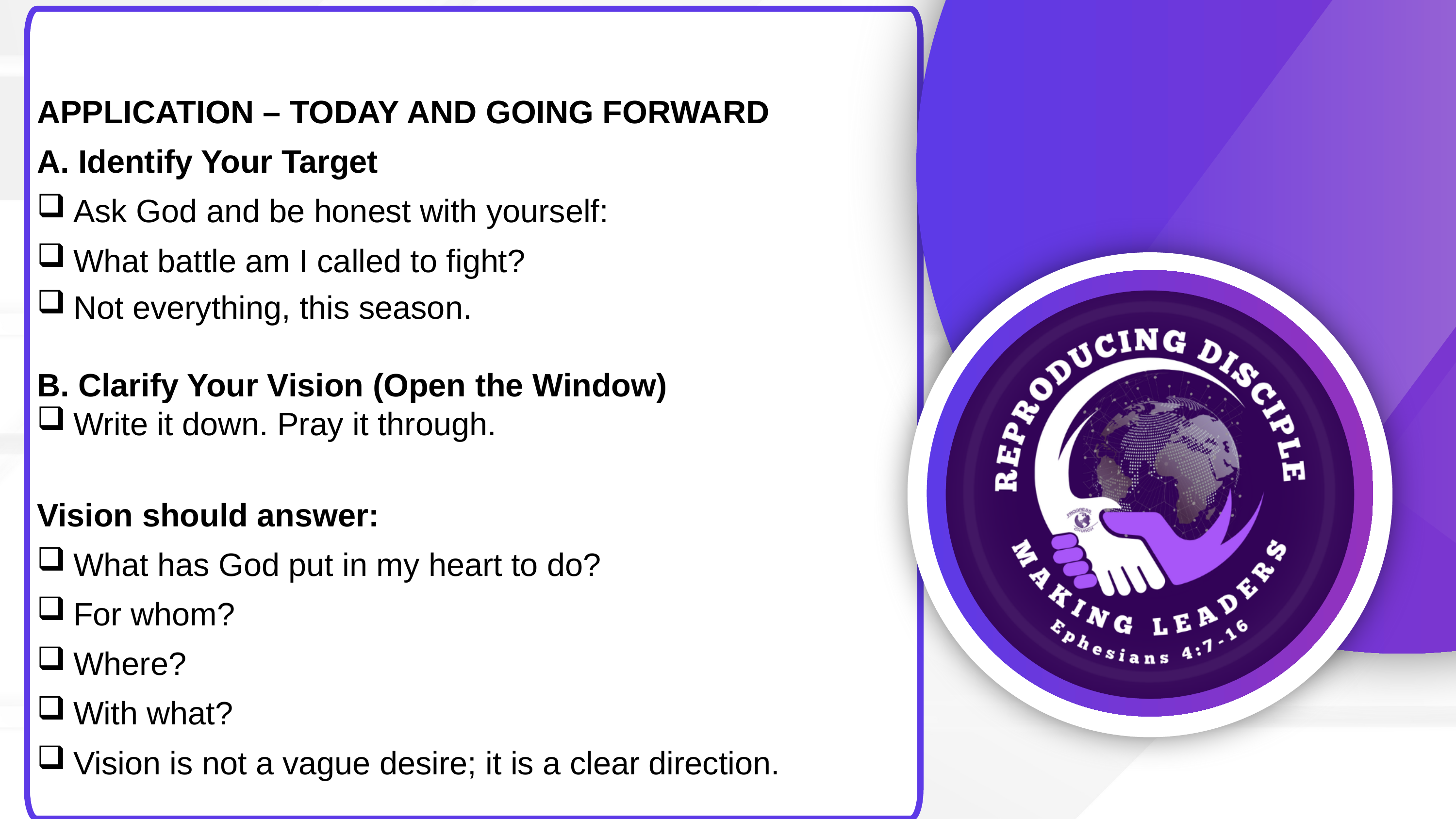

APPLICATION – TODAY AND GOING FORWARD
A. Identify Your Target
Ask God and be honest with yourself:
What battle am I called to fight?
Not everything, this season.

B. Clarify Your Vision (Open the Window)
Write it down. Pray it through.

Vision should answer:
What has God put in my heart to do?
For whom?
Where?
With what?
Vision is not a vague desire; it is a clear direction.

1. Surrender Your Hands to God

2. Offer Him your abilities, your schedules, your skills, your influence.

3. Pick Up the Bow in Obedience

4. Identify a specific area where you have delayed doing what you know God has asked.

5. Aim at Your Real Battle. Name the “Aram” in your life.